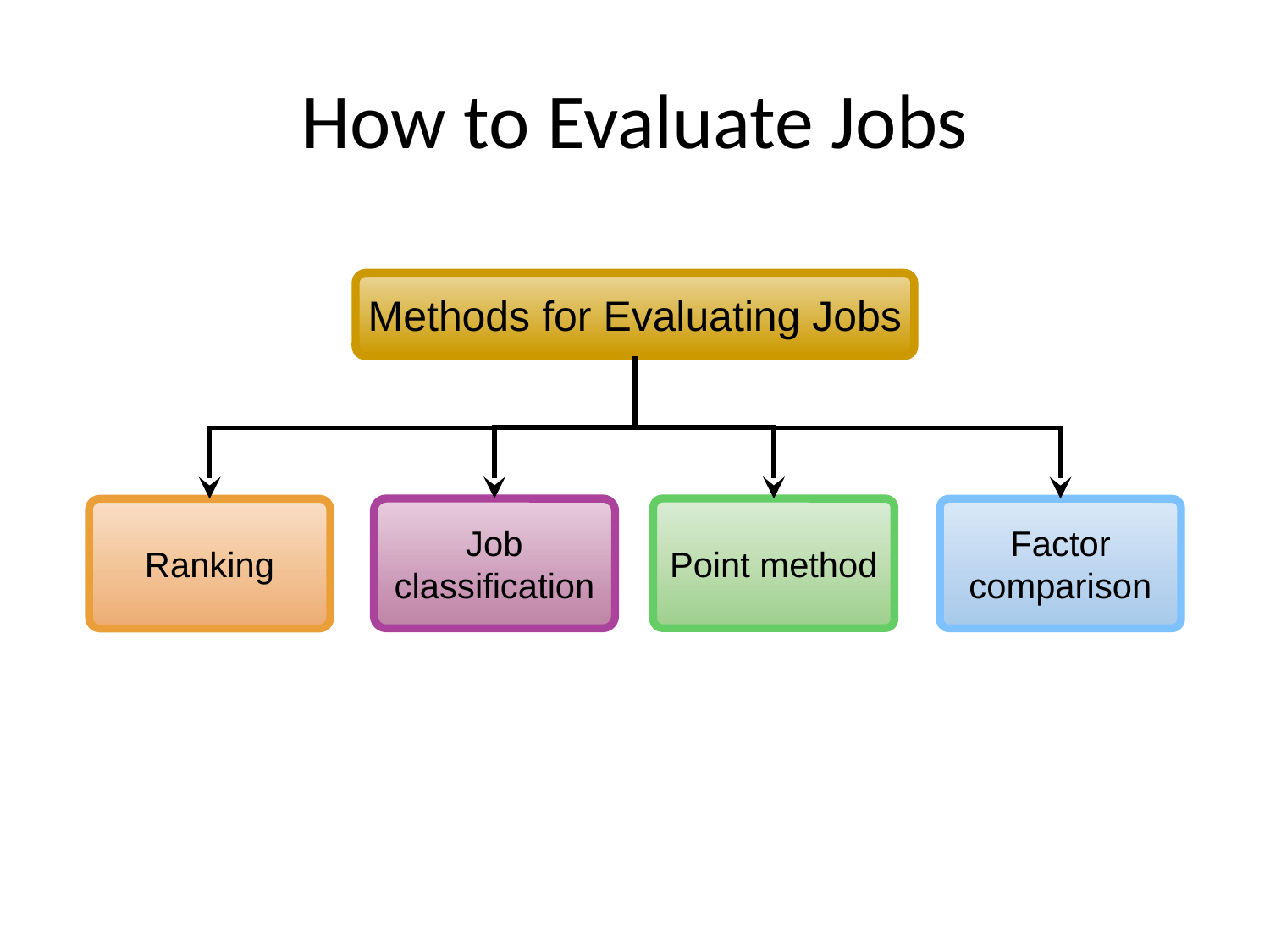

# How to Evaluate Jobs
Methods for Evaluating Jobs
Job classification
Point method
Ranking
Factor comparison